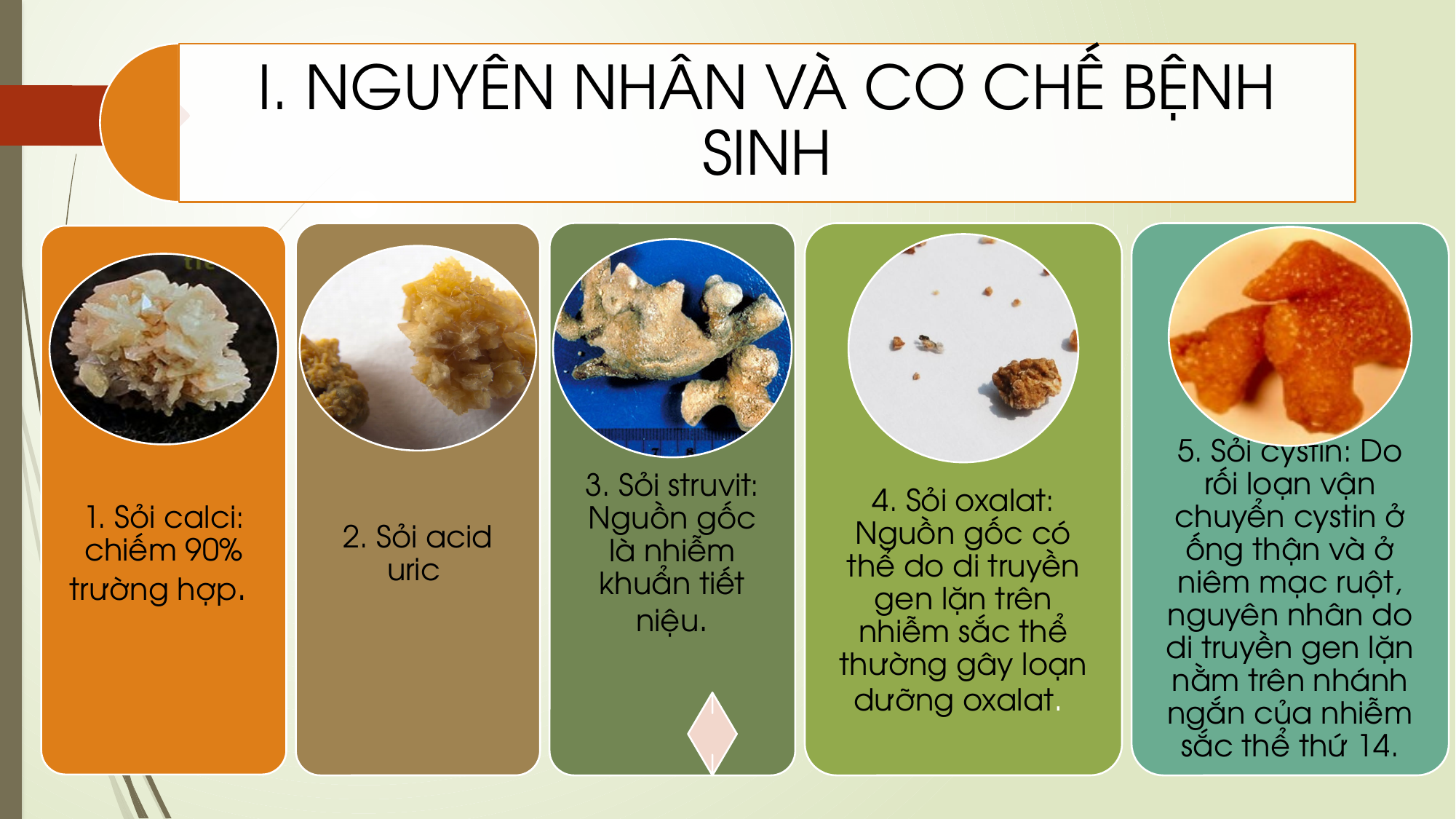

I. NGUYÊN NHÂN VÀ CƠ CHẾ BỆNH SINH
1. Sỏi calci: chiếm 90% trường hợp.
2. Sỏi acid uric
3. Sỏi struvit: Nguồn gốc là nhiễm khuẩn tiết niệu.

4. Sỏi oxalat: Nguồn gốc có thể do di truyền gen lặn trên nhiễm sắc thể thường gây loạn dưỡng oxalat.

5. Sỏi cystin: Do rối loạn vận chuyển cystin ở ống thận và ở niêm mạc ruột, nguyên nhân do di truyền gen lặn nằm trên nhánh ngắn của nhiễm sắc thể thứ 14.